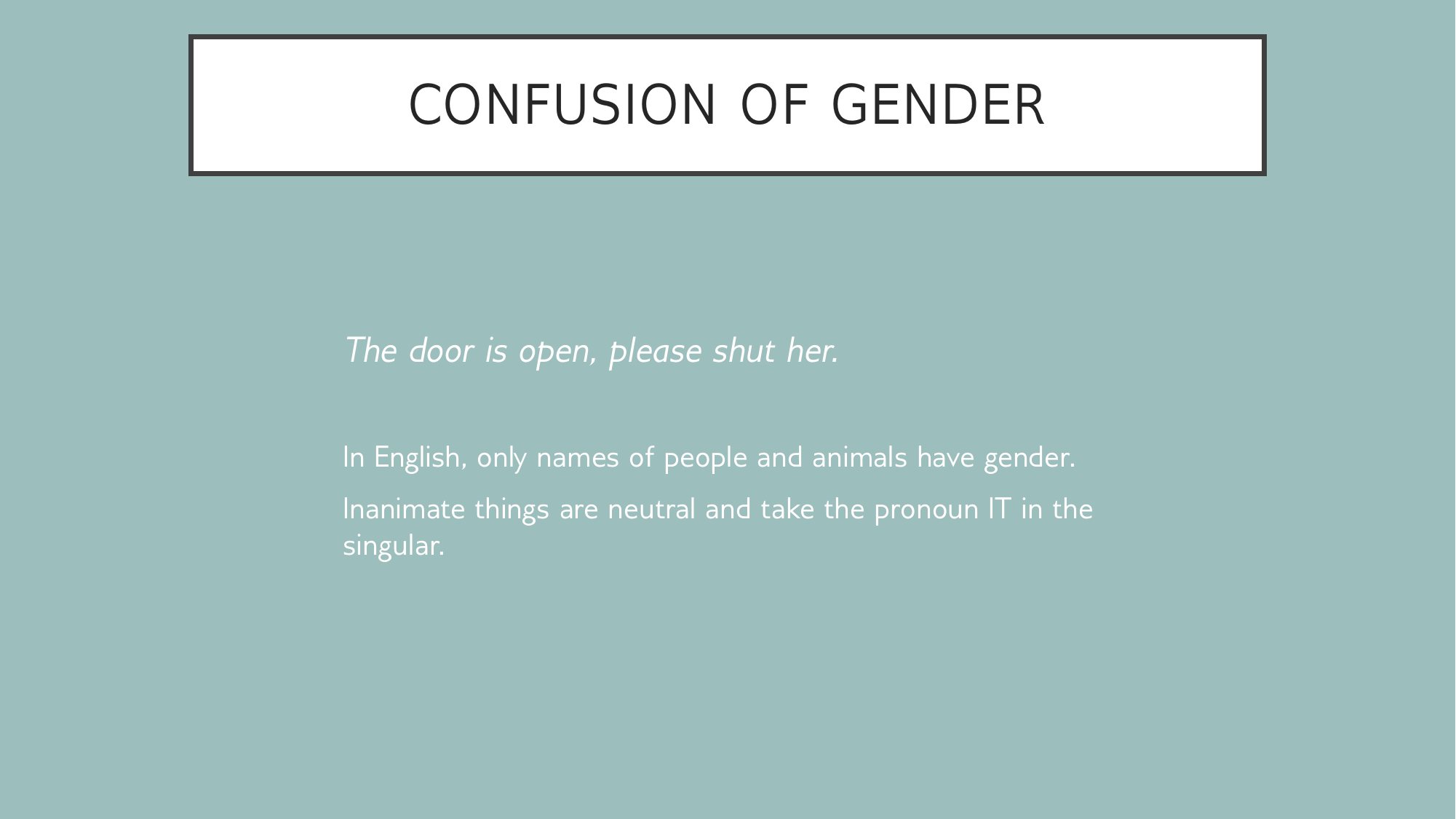

# Confusion of gender
The door is open, please shut her.

In English, only names of people and animals have gender.
Inanimate things are neutral and take the pronoun IT in the singular.